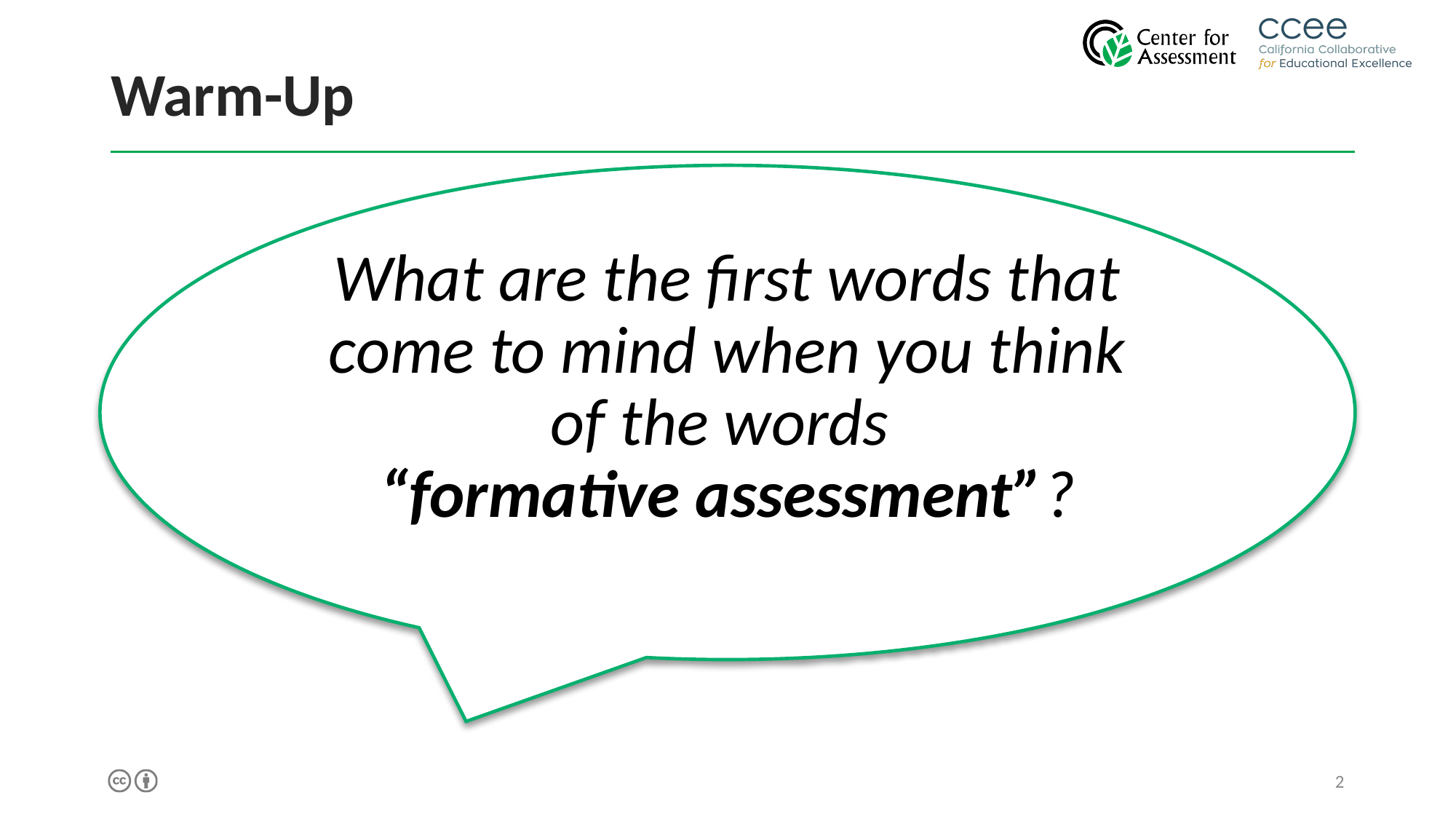

# Warm-Up
What are the first words that come to mind when you think of the words
“formative assessment”?
2